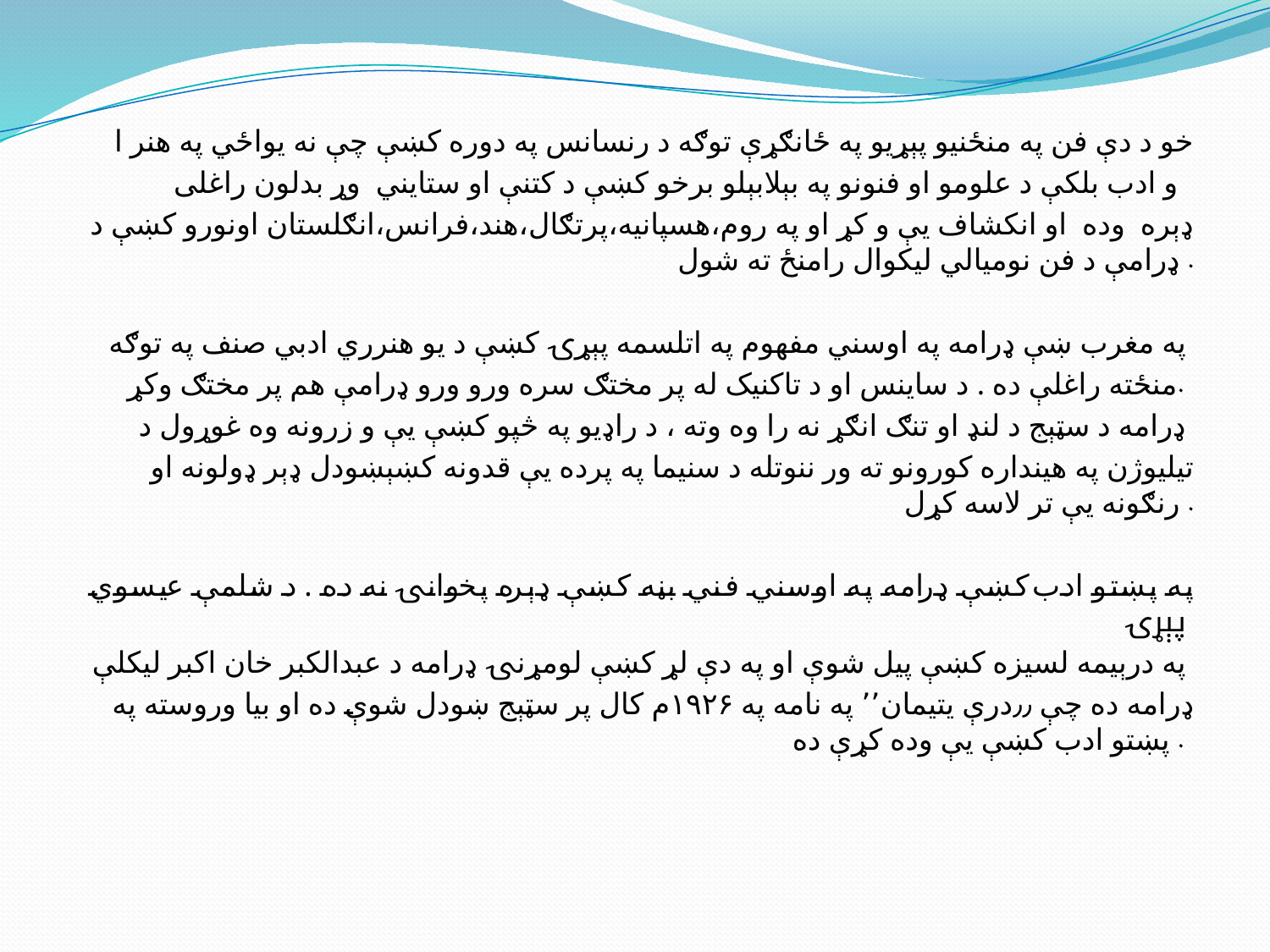

خو د دې فن په منځنیو پېړیو په ځانګړې توګه د رنسانس په دوره کښې چې نه یواځي په هنر ا
و ادب بلکې د علومو او فنونو په بېلابېلو برخو کښې د کتنې او ستایني  وړ بدلون راغلی
ډېره  وده  او انکشاف یې و کړ او په روم،هسپانیه،پرتګال،هند،فرانس،انګلستان اونورو کښې د ډرامې د فن نومیالي لیکوال رامنځ ته شول .

په مغرب ښې ډرامه په اوسني مفهوم په اتلسمه پېړۍ کښې د یو هنرري ادبي صنف په توګه
منځته راغلې ده . د ساینس او د تاکنیک له پر مختګ سره ورو ورو ډرامې هم پر مختګ وکړ.
ډرامه د سټېج د لنډ او تنګ انګړ نه را وه وته ، د راډیو په څپو کښې یې و زرونه وه غوړول د
تیلیوژن په هینداره کورونو ته ور ننوتله د سنیما په پرده یې قدونه کښېښودل ډېر ډولونه او رنګونه یې تر لاسه کړل .

په پښتو ادب کښې ډرامه په اوسني فني بڼه کښې ډېره پخوانۍ نه ده . د شلمې عیسوي پېړۍ
په درېیمه لسیزه کښې پیل شوې او په دې لړ کښې لومړنۍ ډرامه د عبدالکبر خان اکبر لیکلې
ډرامه ده چې ٫٫درې یتیمان٬٬ په نامه په ۱۹۲۶م کال پر سټېج ښودل شوې ده او بیا وروسته په پښتو ادب کښې یې وده کړې ده .